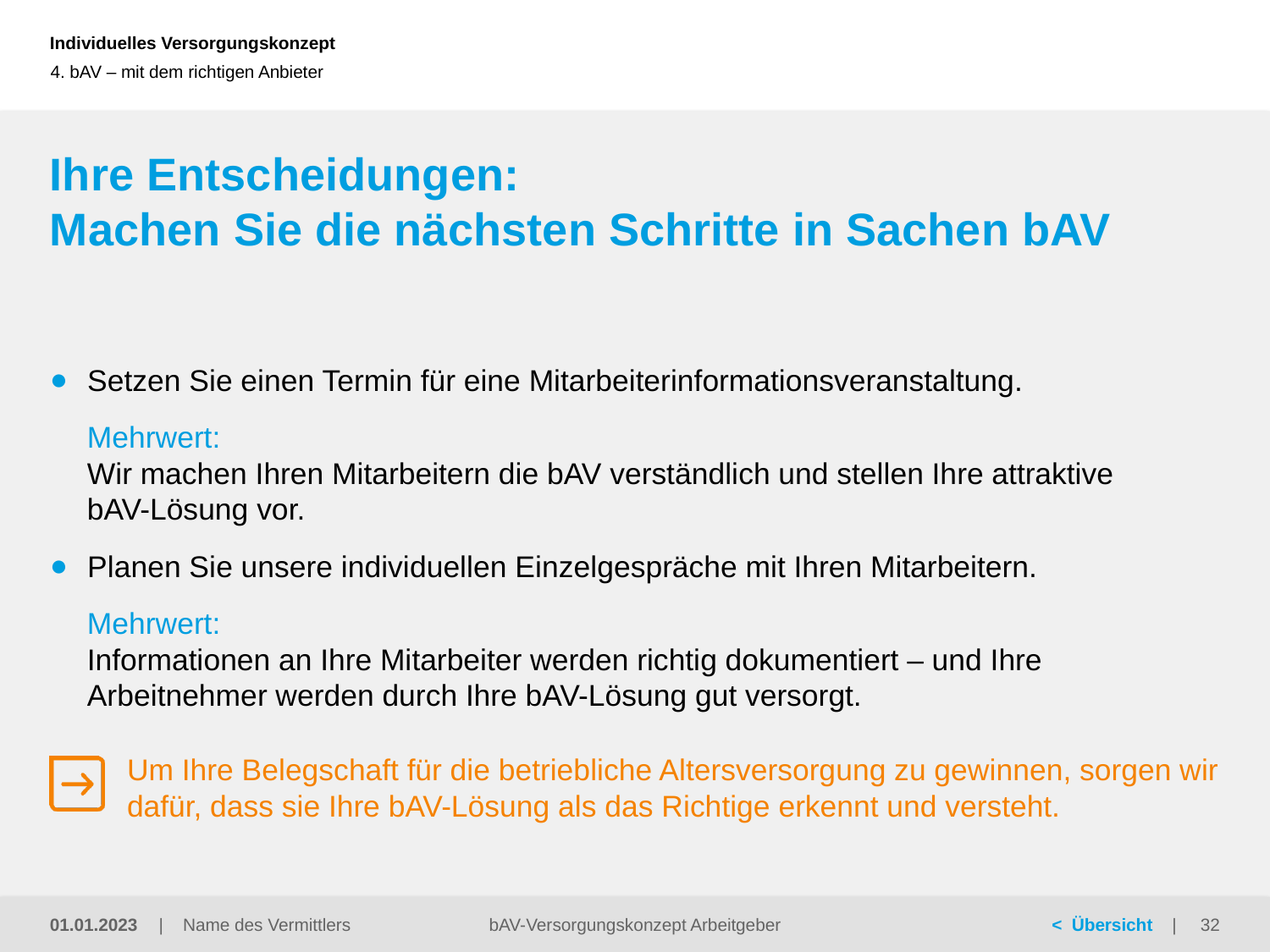

4. bAV – mit dem richtigen Anbieter
# Ihre Entscheidungen: Machen Sie die nächsten Schritte in Sachen bAV

Setzen Sie einen Termin für eine Mitarbeiterinformationsveranstaltung.
Mehrwert:
Wir machen Ihren Mitarbeitern die bAV verständlich und stellen Ihre attraktive bAV-Lösung vor.
Planen Sie unsere individuellen Einzelgespräche mit Ihren Mitarbeitern.
Mehrwert:
Informationen an Ihre Mitarbeiter werden richtig dokumentiert – und Ihre Arbeitnehmer werden durch Ihre bAV-Lösung gut versorgt.
Um Ihre Belegschaft für die betriebliche Altersversorgung zu gewinnen, sorgen wir dafür, dass sie Ihre bAV-Lösung als das Richtige erkennt und versteht.

01.01.2023
bAV-Versorgungskonzept Arbeitgeber
32